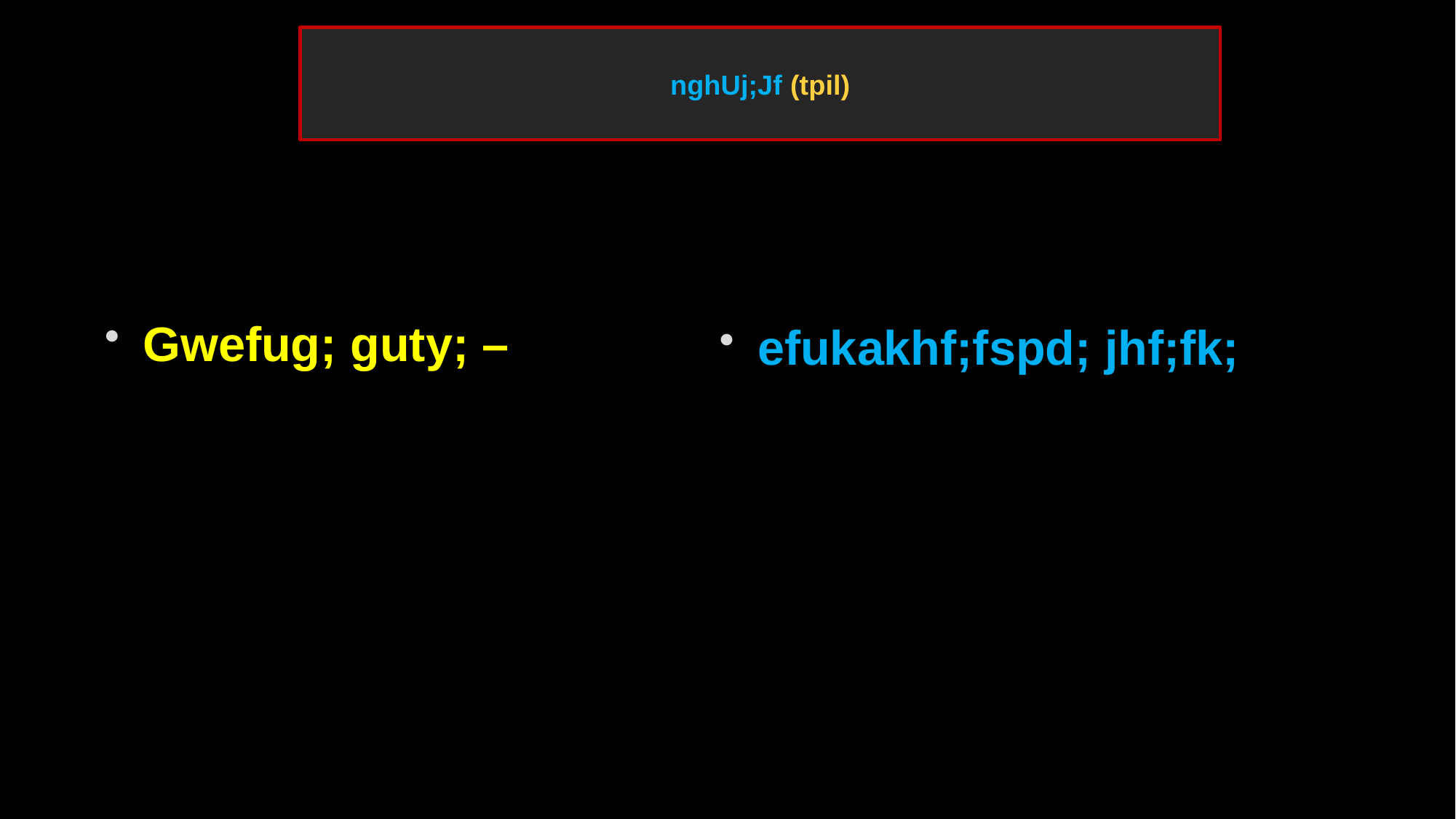

# nghUj;Jf (tpil)

Gwefug; guty; –

efukakhf;fspd; jhf;fk;